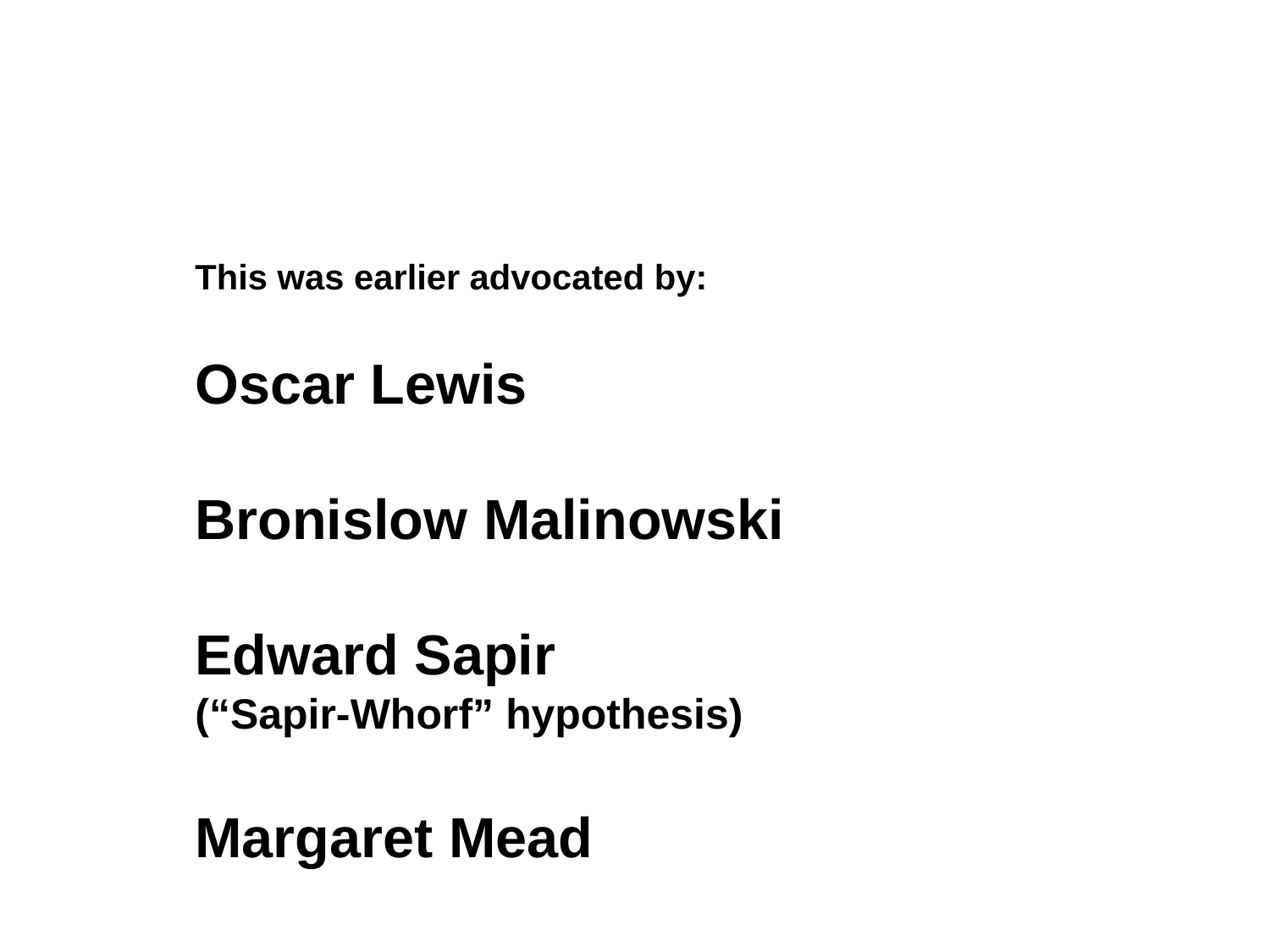

This was earlier advocated by:

Oscar Lewis

Bronislow Malinowski

Edward Sapir
(“Sapir-Whorf” hypothesis)

Margaret Mead